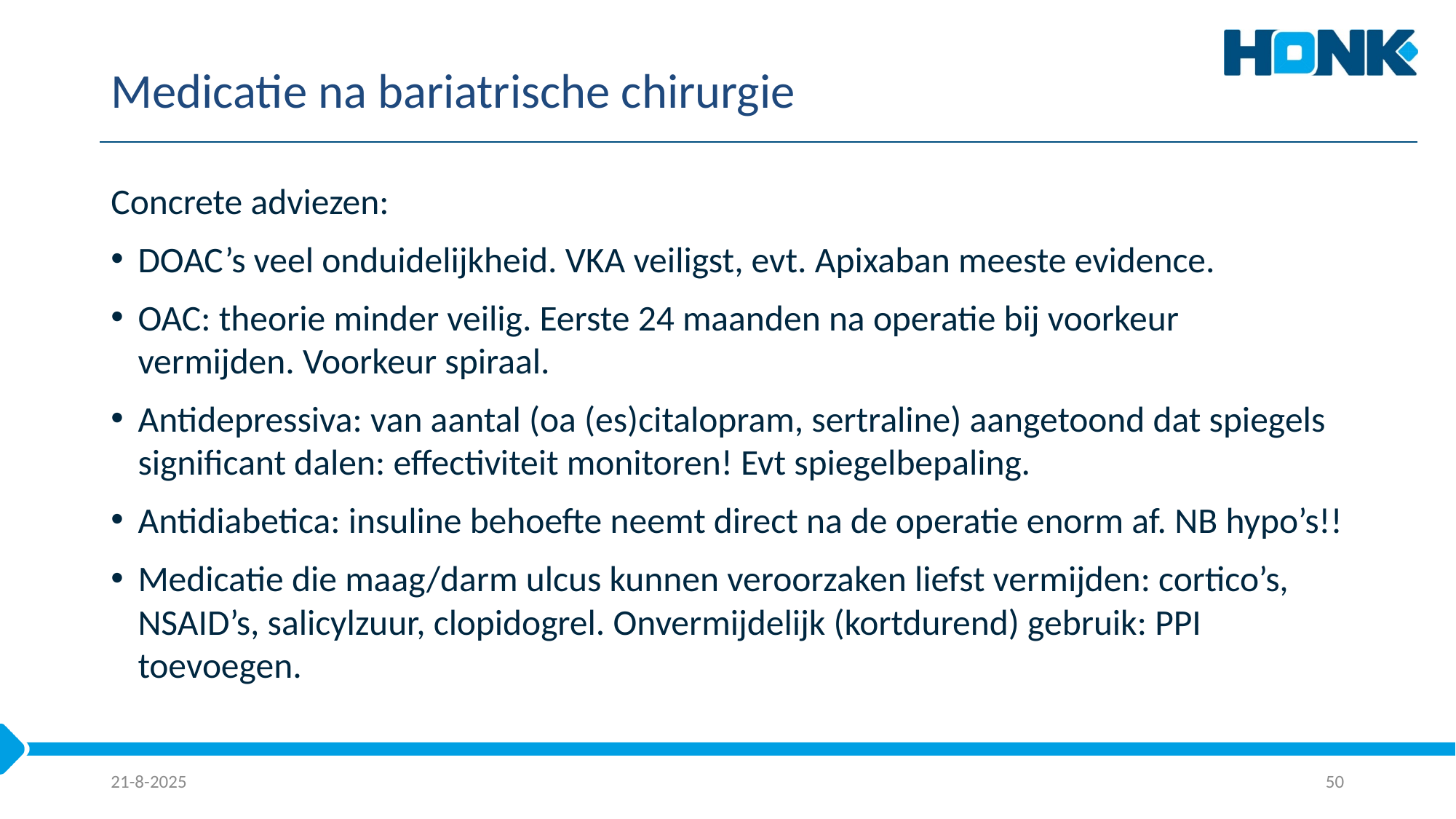

# Medicatie na bariatrische chirurgie
Concrete adviezen:
DOAC’s veel onduidelijkheid. VKA veiligst, evt. Apixaban meeste evidence.
OAC: theorie minder veilig. Eerste 24 maanden na operatie bij voorkeur vermijden. Voorkeur spiraal.
Antidepressiva: van aantal (oa (es)citalopram, sertraline) aangetoond dat spiegels significant dalen: effectiviteit monitoren! Evt spiegelbepaling.
Antidiabetica: insuline behoefte neemt direct na de operatie enorm af. NB hypo’s!!
Medicatie die maag/darm ulcus kunnen veroorzaken liefst vermijden: cortico’s, NSAID’s, salicylzuur, clopidogrel. Onvermijdelijk (kortdurend) gebruik: PPI toevoegen.

21-8-2025
50